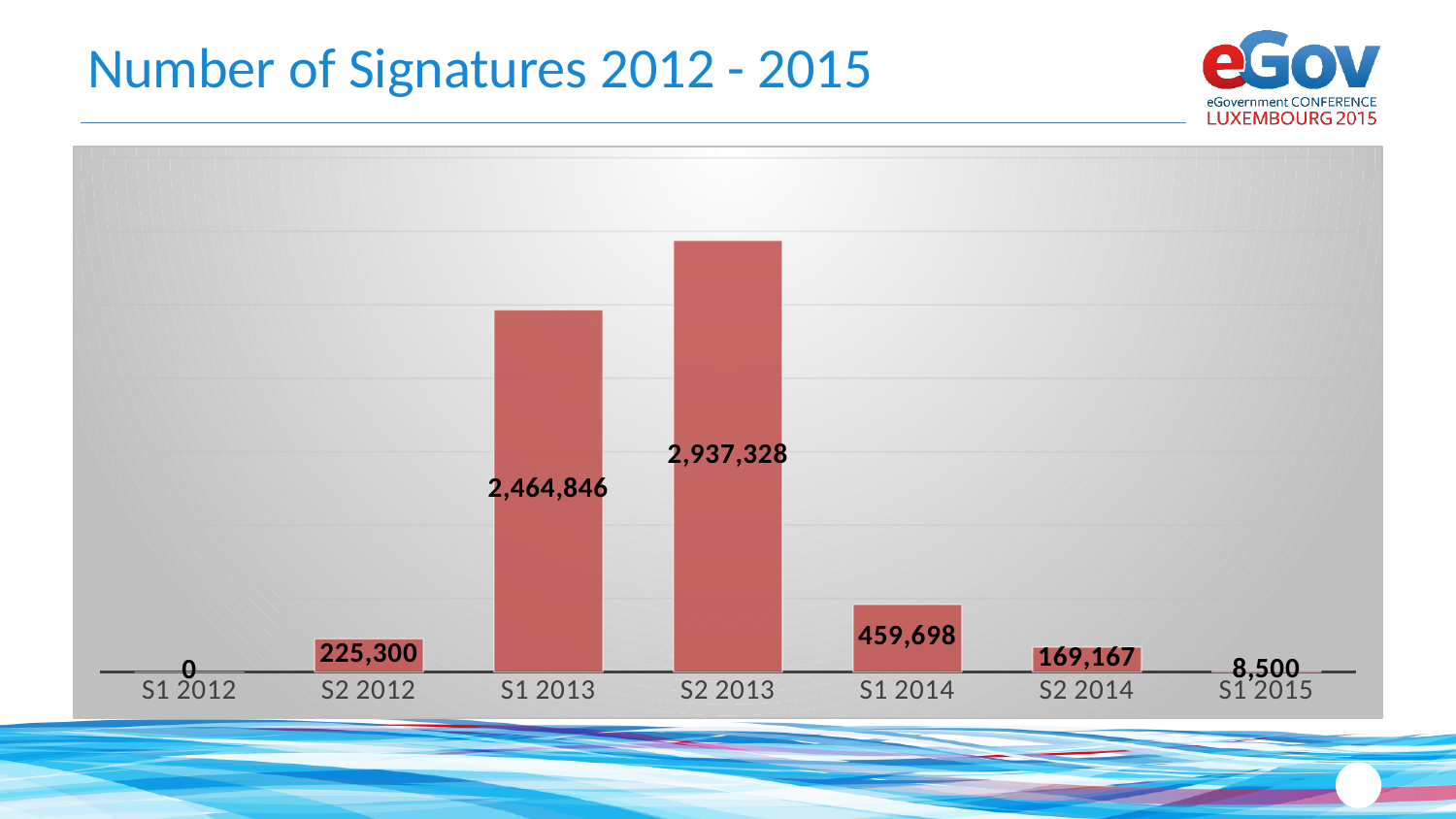

# Number of Signatures 2012 - 2015

### Chart

| Category |  |  |
|---|---|---|
| S1 2012 | 0.0 | None |
| S2 2012 | 225300.0 | None |
| S1 2013 | 2464845.999999999 | None |
| S2 2013 | 2937328.0 | None |
| S1 2014 | 459697.83333333343 | None |
| S2 2014 | 169167.0 | None |
| S1 2015 | 8500.0 | None |